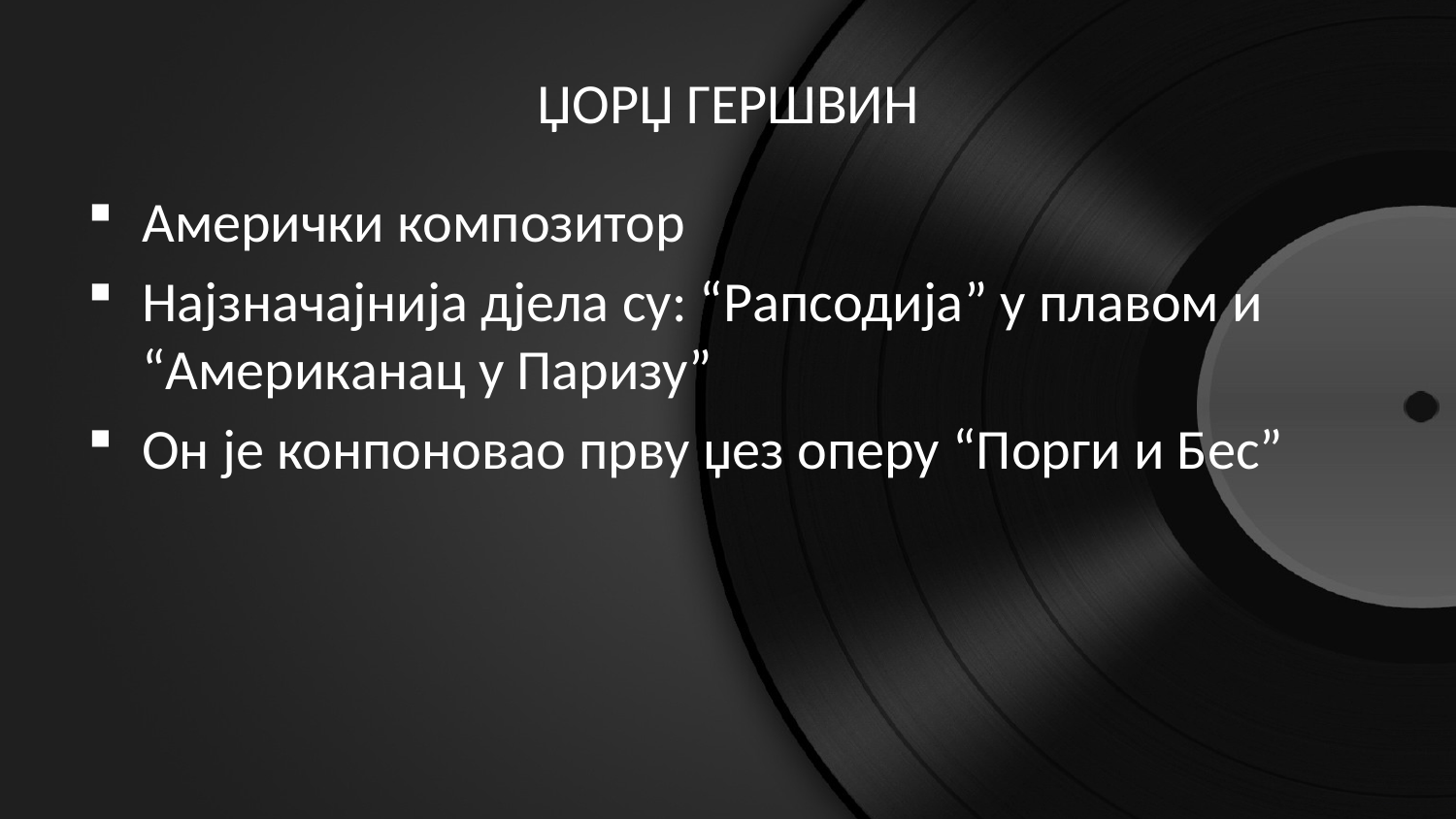

# ЏОРЏ ГЕРШВИН
Амерички композитор
Најзначајнија дјела су: “Рапсодија” у плавом и “Американац у Паризу”
Он је конпоновао прву џез оперу “Порги и Бес”